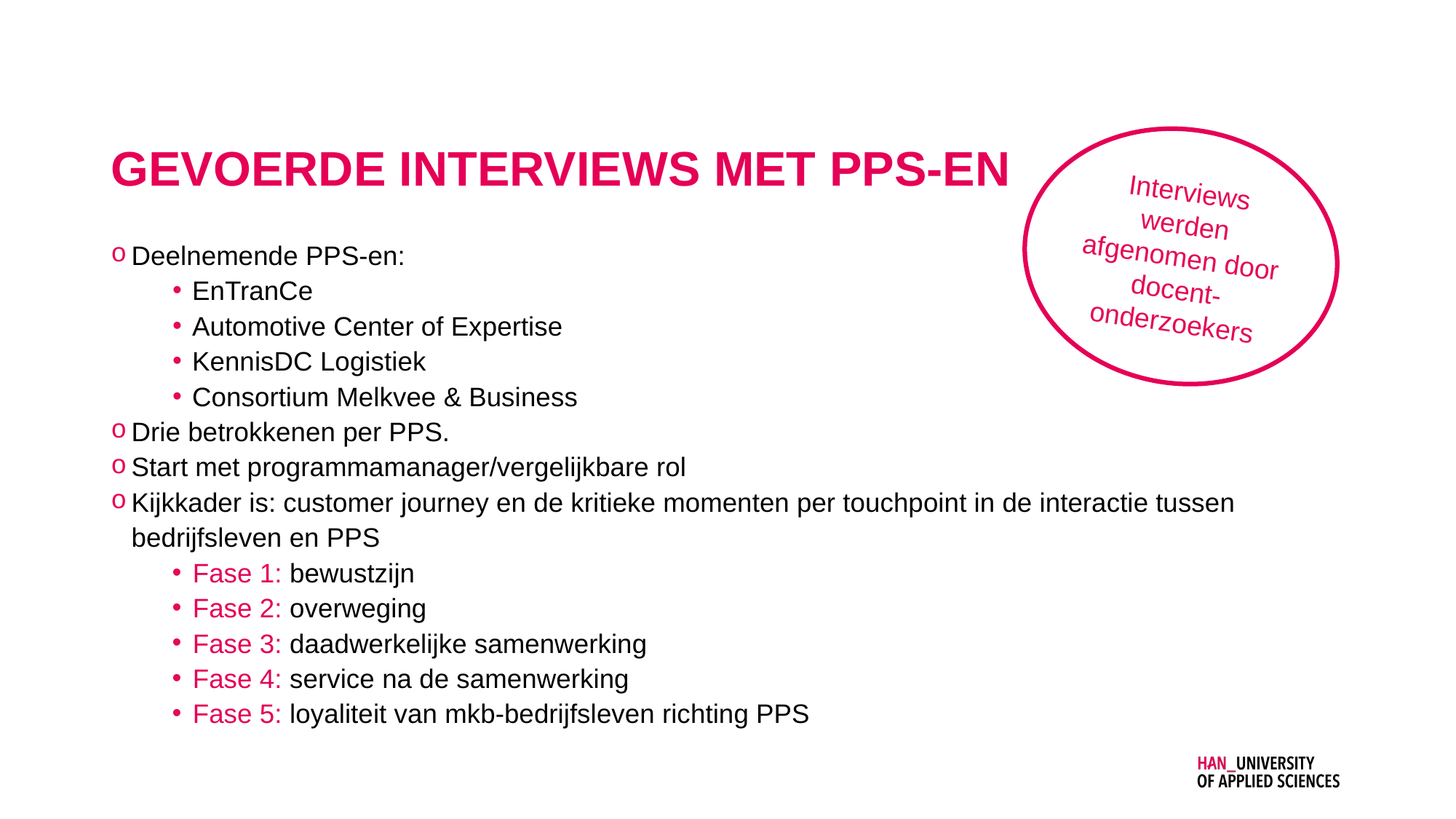

# Gevoerde Interviews met PPS-en
Interviews werden afgenomen door docent-onderzoekers
Deelnemende PPS-en:
EnTranCe
Automotive Center of Expertise
KennisDC Logistiek
Consortium Melkvee & Business
Drie betrokkenen per PPS.
Start met programmamanager/vergelijkbare rol
Kijkkader is: customer journey en de kritieke momenten per touchpoint in de interactie tussen bedrijfsleven en PPS
Fase 1: bewustzijn
Fase 2: overweging
Fase 3: daadwerkelijke samenwerking
Fase 4: service na de samenwerking
Fase 5: loyaliteit van mkb-bedrijfsleven richting PPS